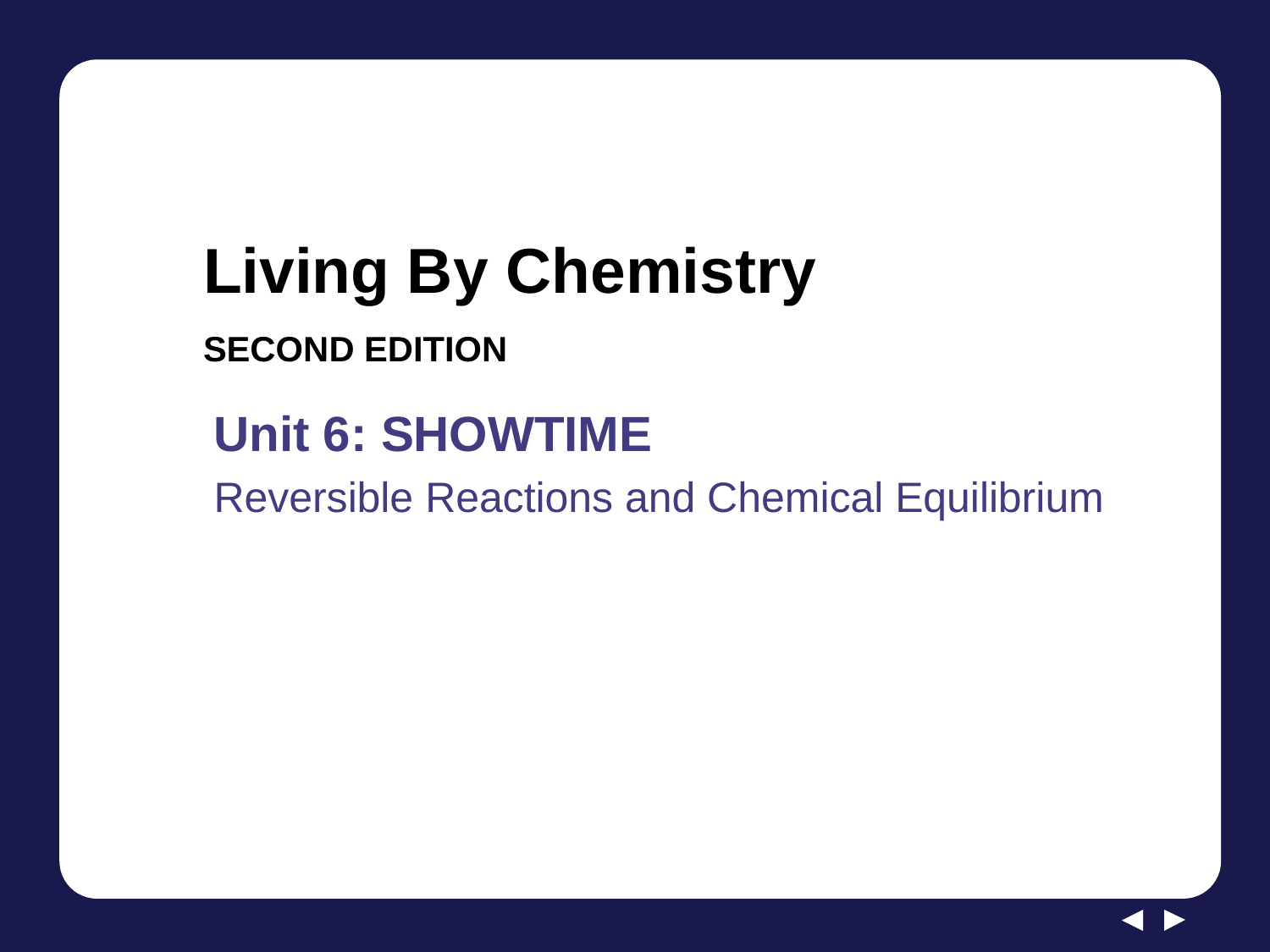

# Living By Chemistry SECOND EDITION
Unit 6: SHOWTIME
Reversible Reactions and Chemical Equilibrium